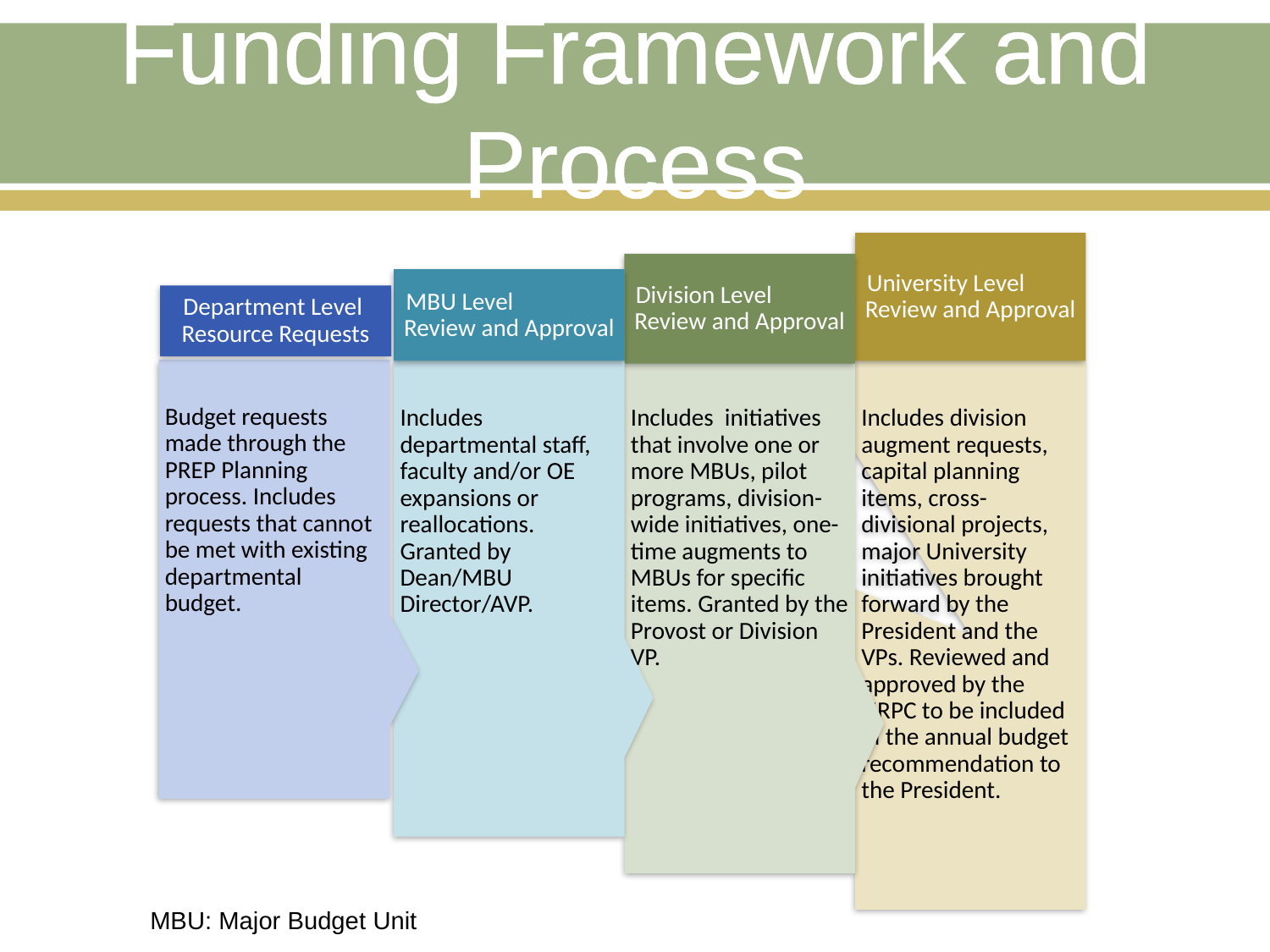

# Funding Framework and Process

Includes division augment requests, capital planning items, cross-divisional projects, major University initiatives brought forward by the President and the VPs. Reviewed and approved by the URPC to be included in the annual budget recommendation to the President.
University Level          Review and Approval

Includes  initiatives that involve one or more MBUs, pilot programs, division-wide initiatives, one-time augments to MBUs for specific items. Granted by the Provost or Division VP.
Division Level              Review and Approval

Includes departmental staff, faculty and/or OE expansions or reallocations. Granted by Dean/MBU Director/AVP.
MBU Level                   Review and Approval

Budget requests made through the PREP Planning process. Includes requests that cannot be met with existing departmental budget.
Department Level  Resource Requests
MBU: Major Budget Unit